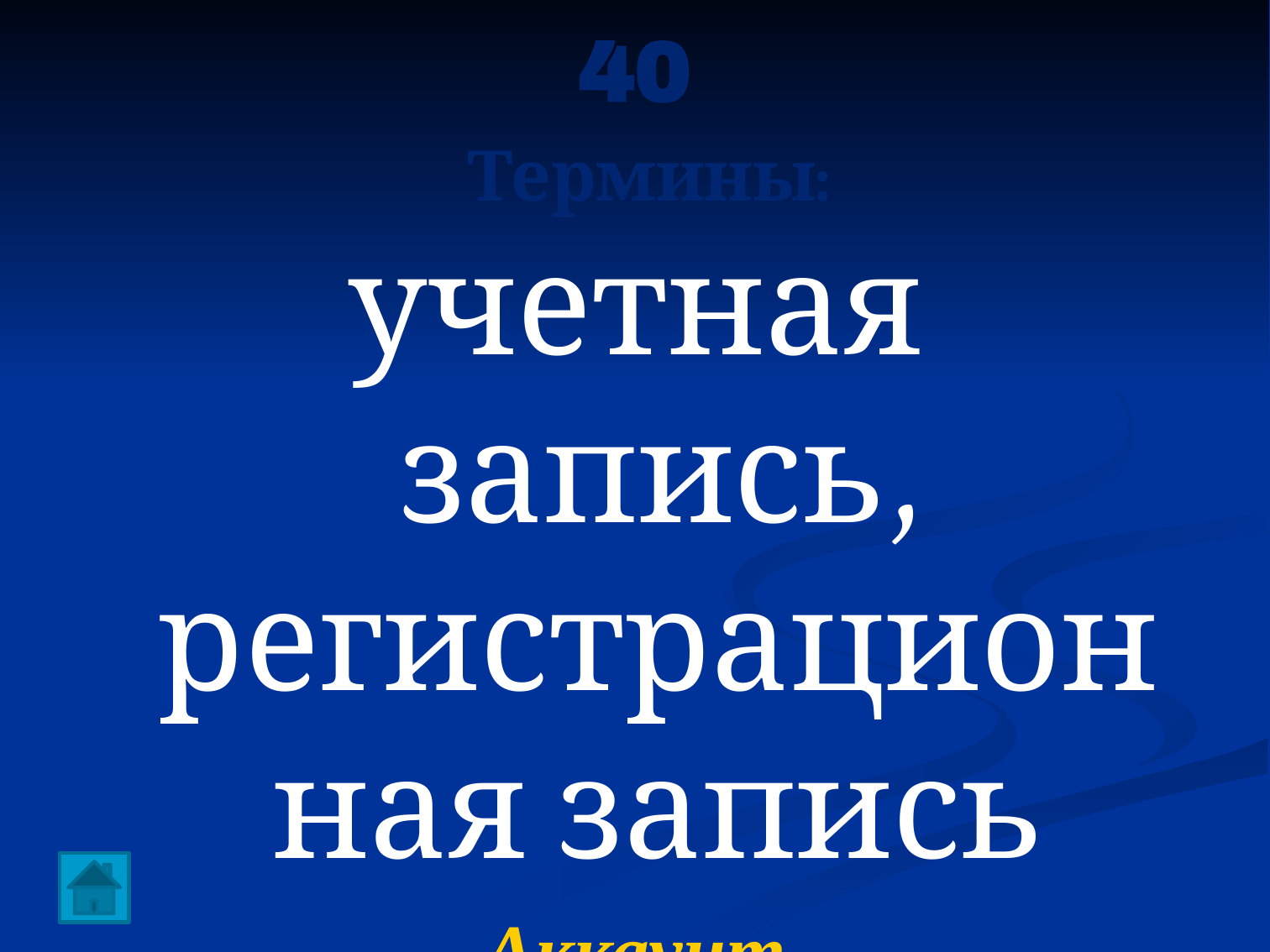

# 40 Термины:
учетная запись, регистрационная запись
Аккаунт